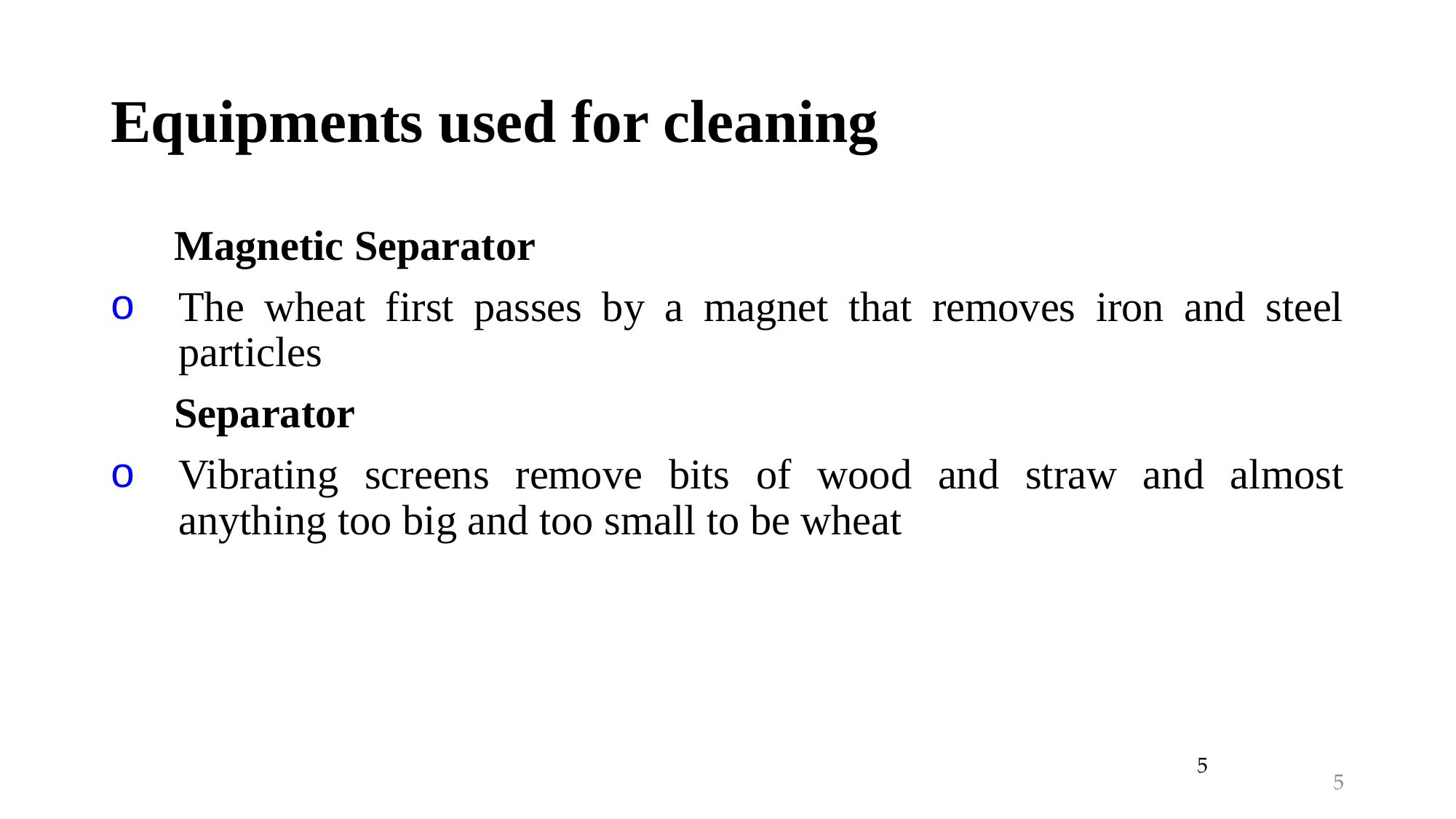

# Equipments used for cleaning
      Magnetic Separator
The wheat first passes by a magnet that removes iron and steel particles
      Separator
Vibrating screens remove bits of wood and straw and almost anything too big and too small to be wheat
5
5